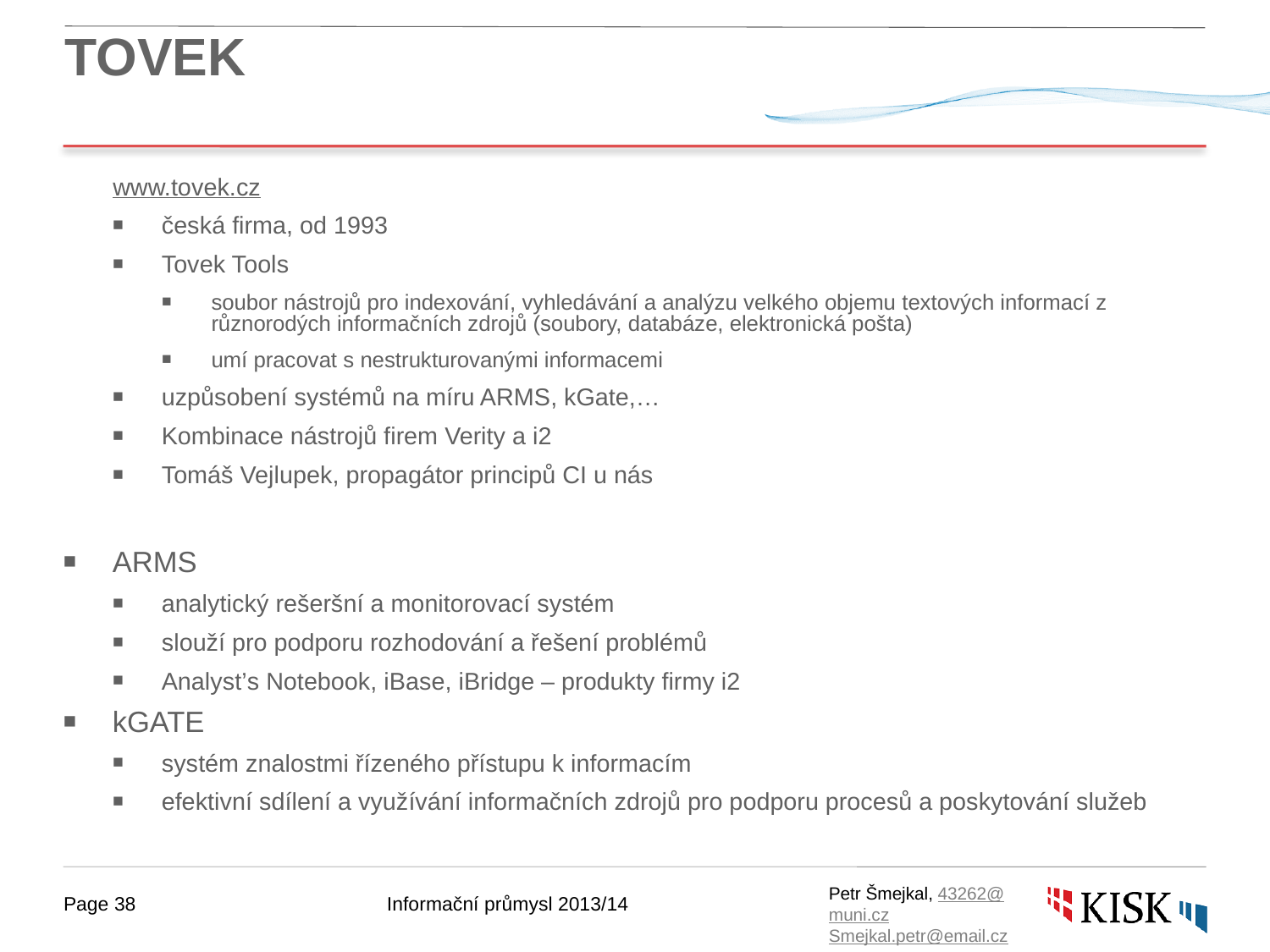

# TOVEK
www.tovek.cz
česká firma, od 1993
Tovek Tools
soubor nástrojů pro indexování, vyhledávání a analýzu velkého objemu textových informací z různorodých informačních zdrojů (soubory, databáze, elektronická pošta)
umí pracovat s nestrukturovanými informacemi
uzpůsobení systémů na míru ARMS, kGate,…
Kombinace nástrojů firem Verity a i2
Tomáš Vejlupek, propagátor principů CI u nás

ARMS
analytický rešeršní a monitorovací systém
slouží pro podporu rozhodování a řešení problémů
Analyst’s Notebook, iBase, iBridge – produkty firmy i2
kGATE
systém znalostmi řízeného přístupu k informacím
efektivní sdílení a využívání informačních zdrojů pro podporu procesů a poskytování služeb